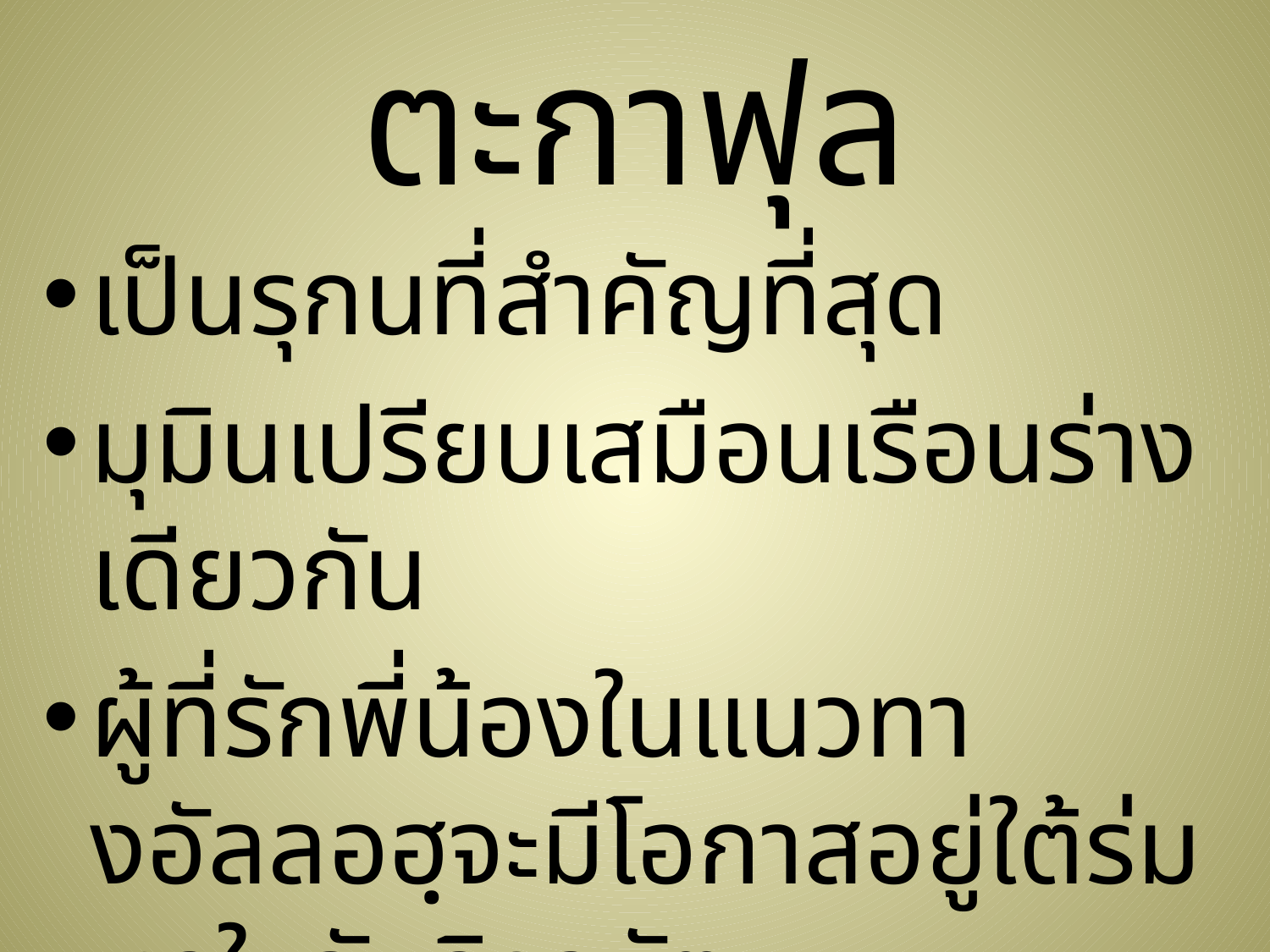

# ตะกาฟุล
เป็นรุกนที่สำคัญที่สุด
มุมินเปรียบเสมือนเรือนร่างเดียวกัน
ผู้ที่รักพี่น้องในแนวทางอัลลอฮฺจะมีโอกาสอยู่ใต้ร่มเงาในวันกิยามัต